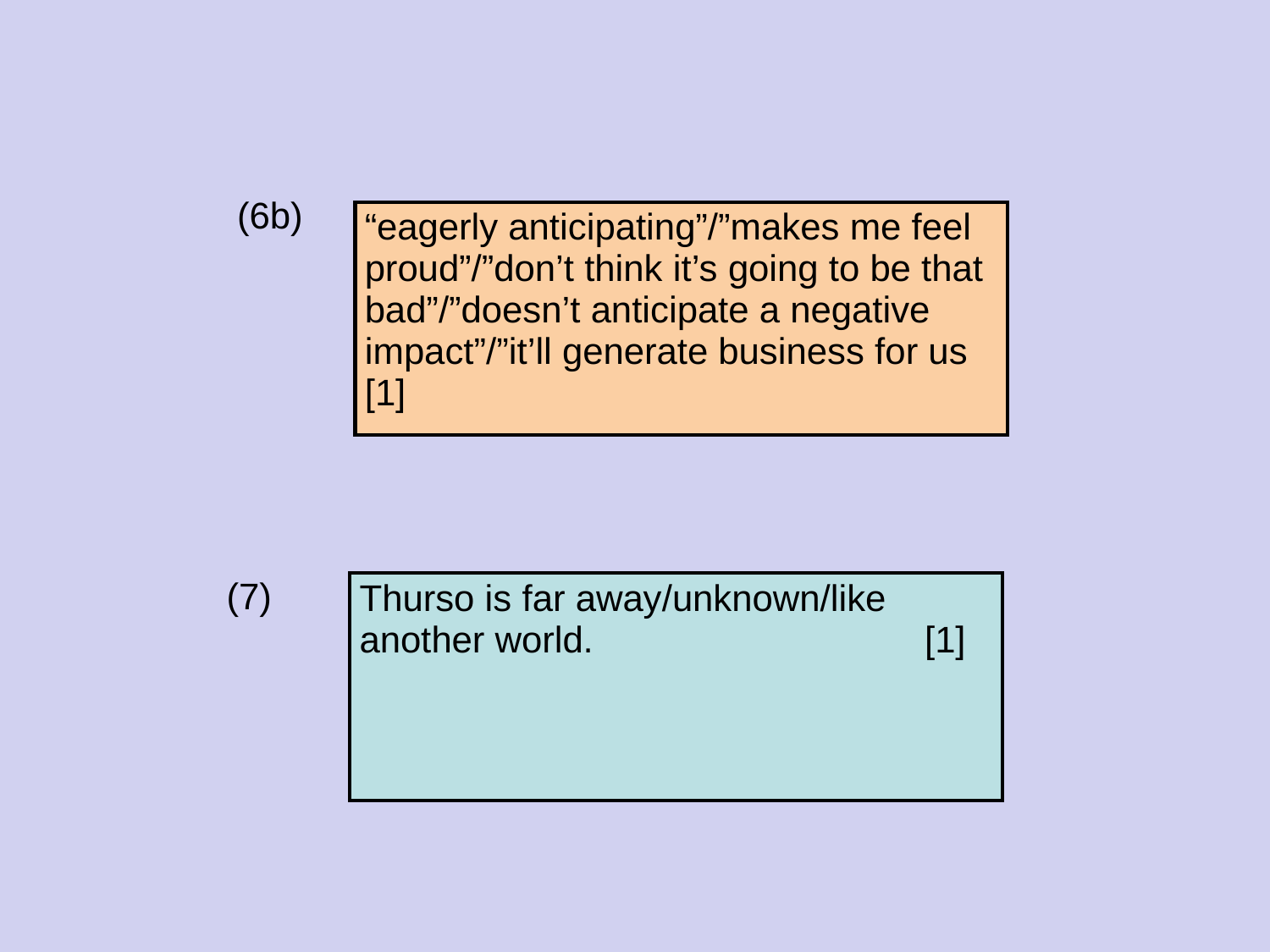

(6b)

| “eagerly anticipating”/”makes me feel proud”/”don’t think it’s going to be that bad”/”doesn’t anticipate a negative impact”/”it’ll generate business for us [1] |
| --- |

(7)
| Thurso is far away/unknown/like another world. [1] |
| --- |